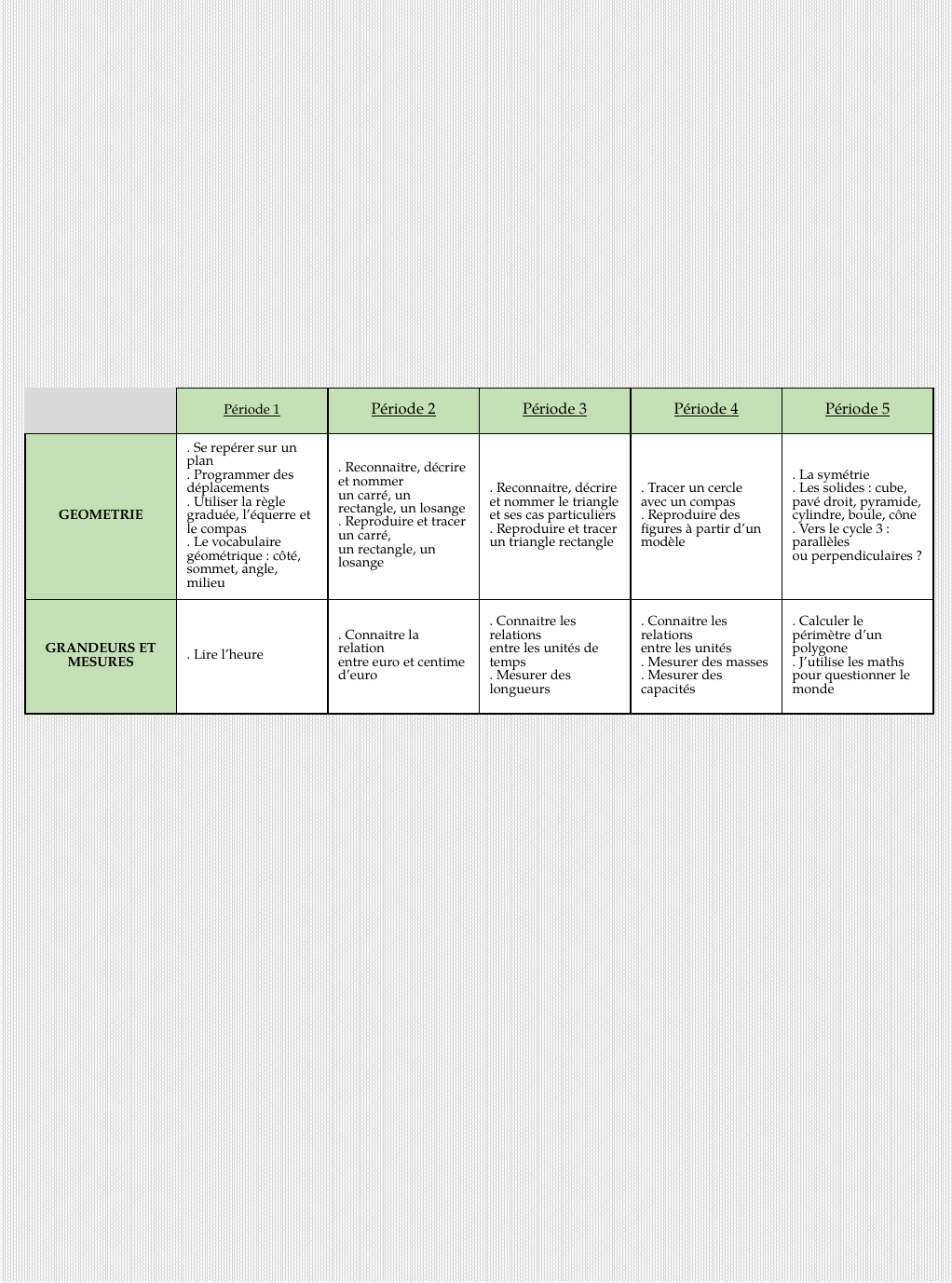

|  | Période 1 | Période 2 | Période 3 | Période 4 | Période 5 |
| --- | --- | --- | --- | --- | --- |
| GEOMETRIE | . Se repérer sur un plan . Programmer des déplacements . Utiliser la règle graduée, l’équerre et le compas . Le vocabulaire géométrique : côté, sommet, angle, milieu | . Reconnaitre, décrire et nommer un carré, un rectangle, un losange . Reproduire et tracer un carré, un rectangle, un losange | . Reconnaitre, décrire et nommer le triangle et ses cas particuliers . Reproduire et tracer un triangle rectangle | . Tracer un cercle avec un compas . Reproduire des figures à partir d’un modèle | . La symétrie . Les solides : cube, pavé droit, pyramide, cylindre, boule, cône . Vers le cycle 3 : parallèles ou perpendiculaires ? |
| GRANDEURS ET MESURES | . Lire l’heure | . Connaitre la relation entre euro et centime d’euro | . Connaitre les relations entre les unités de temps . Mesurer des longueurs | . Connaitre les relations entre les unités . Mesurer des masses . Mesurer des capacités | . Calculer le périmètre d’un polygone . J’utilise les maths pour questionner le monde |